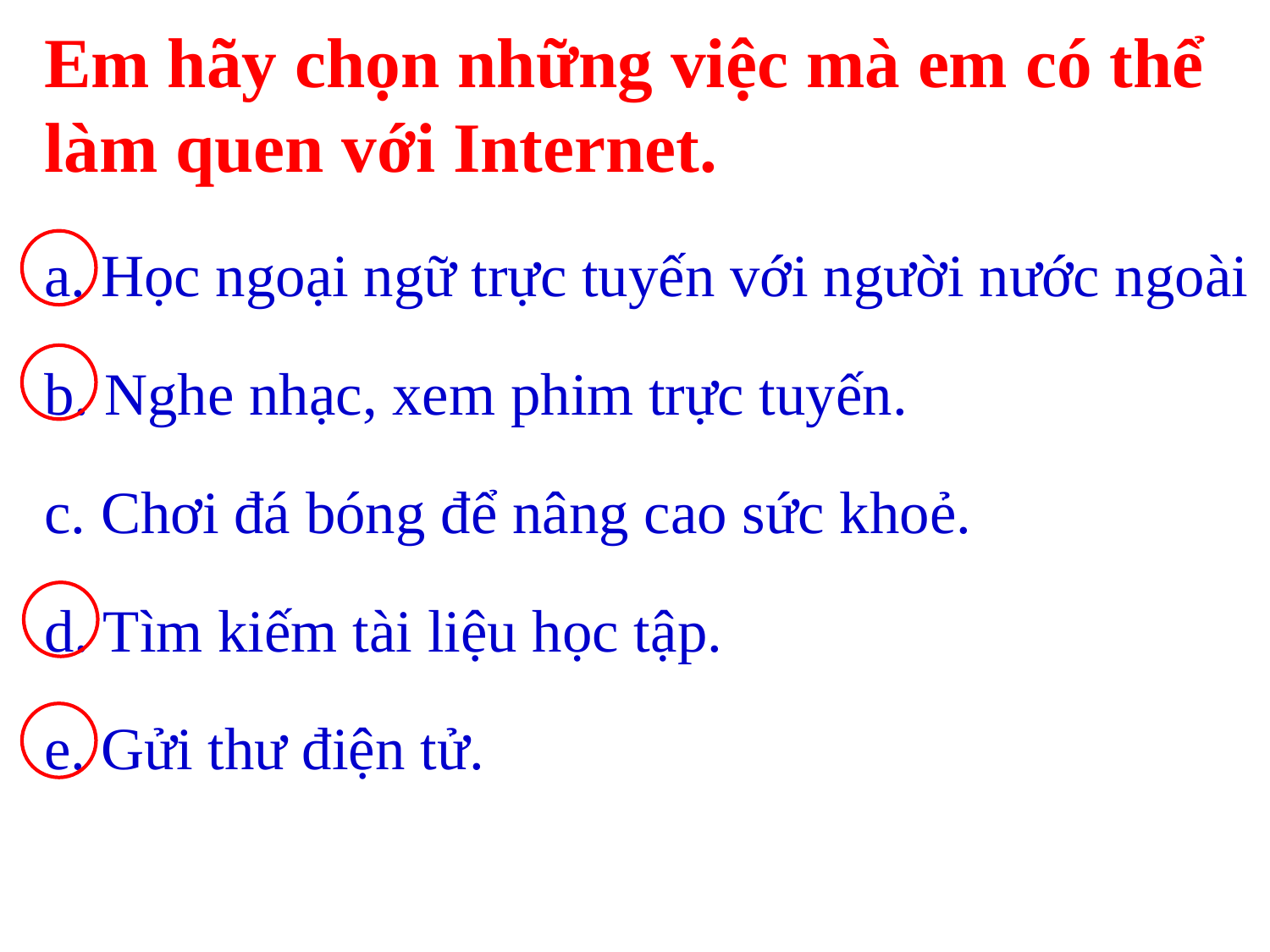

Em hãy chọn những việc mà em có thể làm quen với Internet.
a. Học ngoại ngữ trực tuyến với người nước ngoài
b. Nghe nhạc, xem phim trực tuyến.
c. Chơi đá bóng để nâng cao sức khoẻ.
d. Tìm kiếm tài liệu học tập.
e. Gửi thư điện tử.